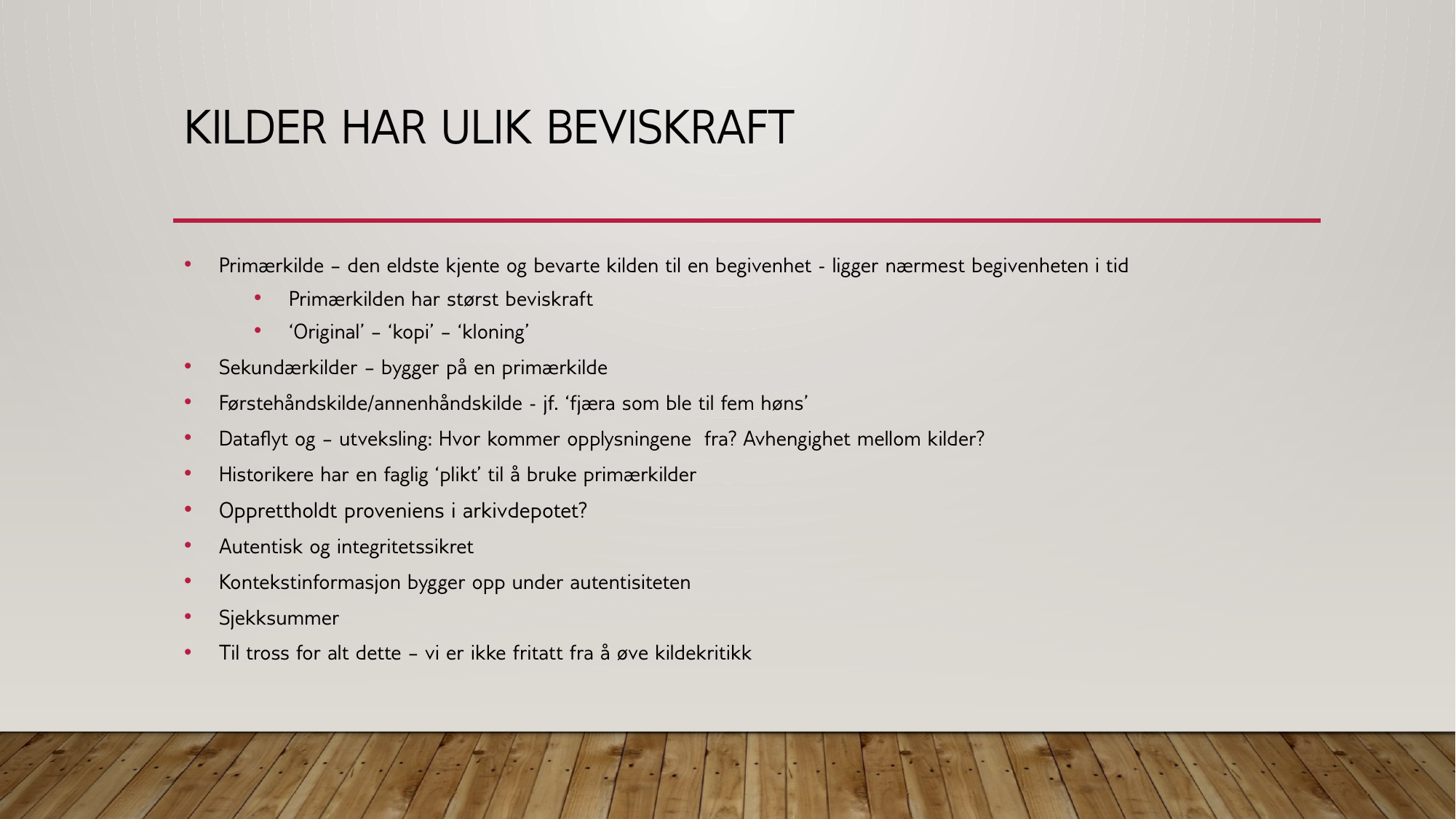

# Kilder har ulik beviskraft
Primærkilde – den eldste kjente og bevarte kilden til en begivenhet - ligger nærmest begivenheten i tid
Primærkilden har størst beviskraft
‘Original’ – ‘kopi’ – ‘kloning’
Sekundærkilder – bygger på en primærkilde
Førstehåndskilde/annenhåndskilde - jf. ‘fjæra som ble til fem høns’
Dataflyt og – utveksling: Hvor kommer opplysningene  fra? Avhengighet mellom kilder?
Historikere har en faglig ‘plikt’ til å bruke primærkilder
Opprettholdt proveniens i arkivdepotet?
Autentisk og integritetssikret
Kontekstinformasjon bygger opp under autentisiteten
Sjekksummer
Til tross for alt dette – vi er ikke fritatt fra å øve kildekritikk